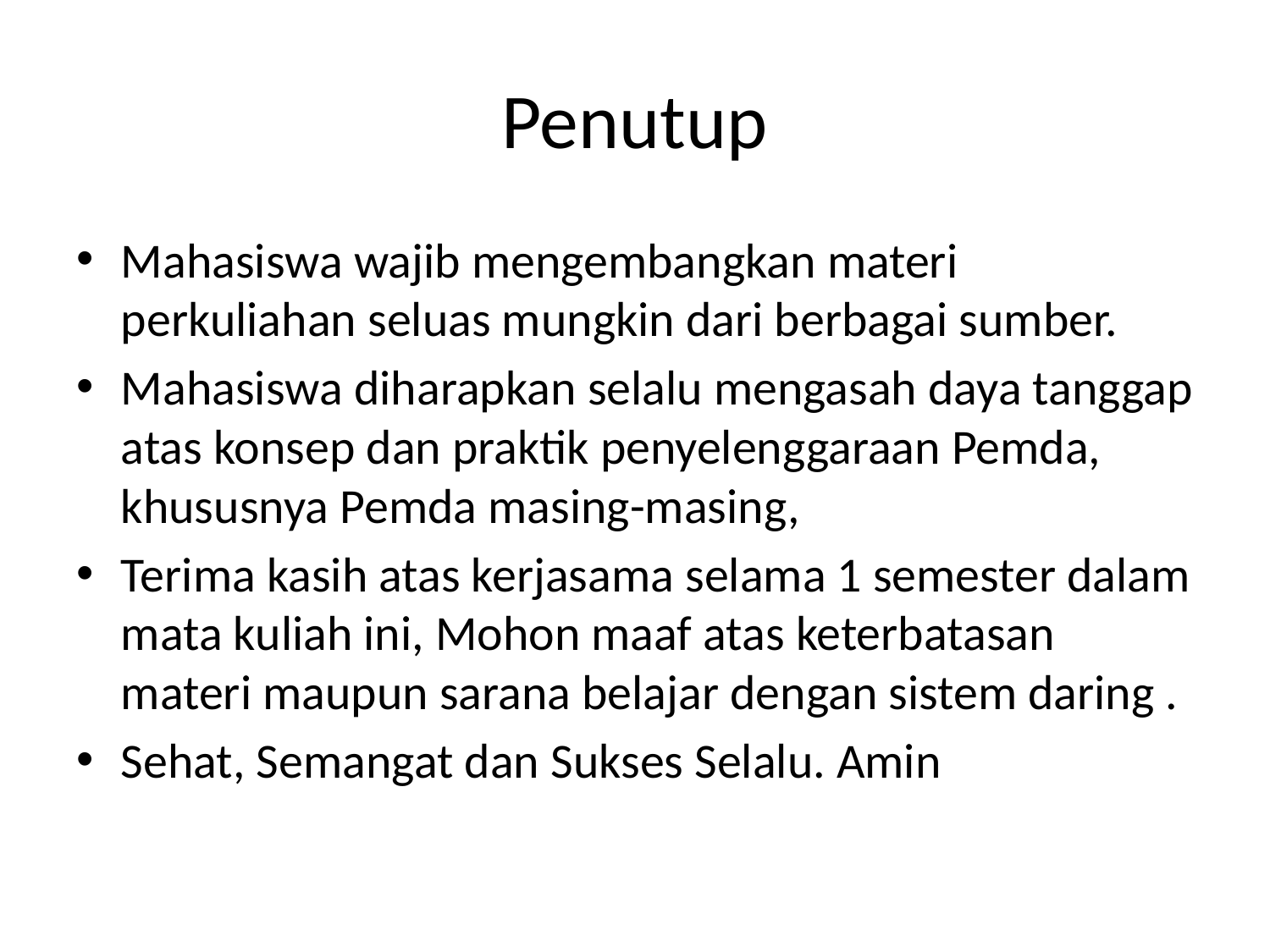

# Penutup
Mahasiswa wajib mengembangkan materi perkuliahan seluas mungkin dari berbagai sumber.
Mahasiswa diharapkan selalu mengasah daya tanggap atas konsep dan praktik penyelenggaraan Pemda, khususnya Pemda masing-masing,
Terima kasih atas kerjasama selama 1 semester dalam mata kuliah ini, Mohon maaf atas keterbatasan materi maupun sarana belajar dengan sistem daring .
Sehat, Semangat dan Sukses Selalu. Amin